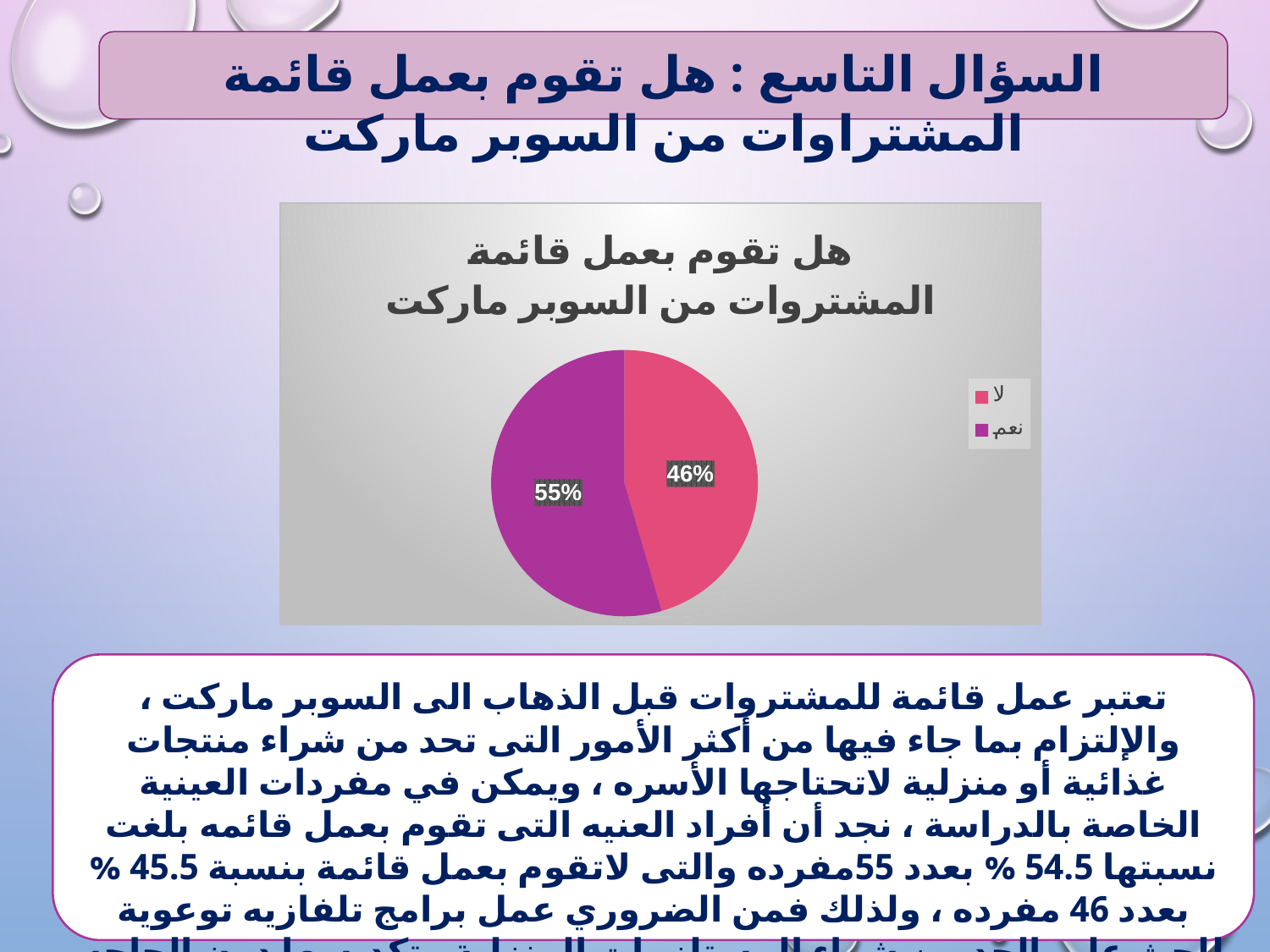

السؤال التاسع : هل تقوم بعمل قائمة المشتراوات من السوبر ماركت

### Chart:

| Category | هل تقوم بعمل قائمة المشتروات من السوبر ماركت |
|---|---|
| لا | 45.5 |
| نعم | 54.5 |
تعتبر عمل قائمة للمشتروات قبل الذهاب الى السوبر ماركت ، والإلتزام بما جاء فيها من أكثر الأمور التى تحد من شراء منتجات غذائية أو منزلية لاتحتاجها الأسره ، ويمكن في مفردات العينية الخاصة بالدراسة ، نجد أن أفراد العنيه التى تقوم بعمل قائمه بلغت نسبتها 54.5 % بعدد 55مفرده والتى لاتقوم بعمل قائمة بنسبة 45.5 % بعدد 46 مفرده ، ولذلك فمن الضروري عمل برامج تلفازيه توعوية للحث على الحد من شراء المستلزمات المنزلية وتكديسها دون الحاجه اليها فهي تستهلك جزءاً كبيرا من الميزانية الشهريه وتعد من الإستهلاك الهدري .